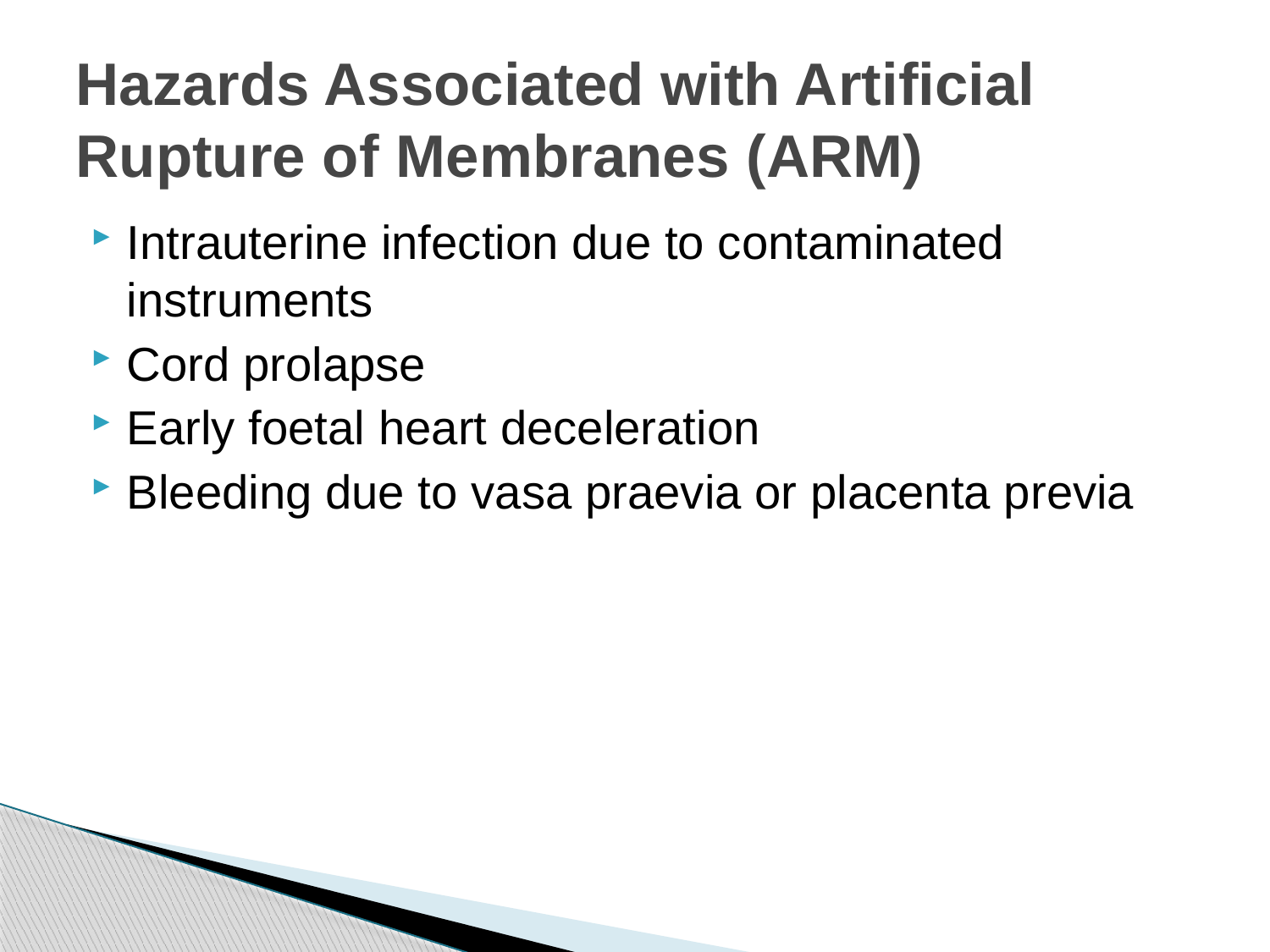

# Hazards Associated with Artificial Rupture of Membranes (ARM)
Intrauterine infection due to contaminated instruments
Cord prolapse
Early foetal heart deceleration
Bleeding due to vasa praevia or placenta previa